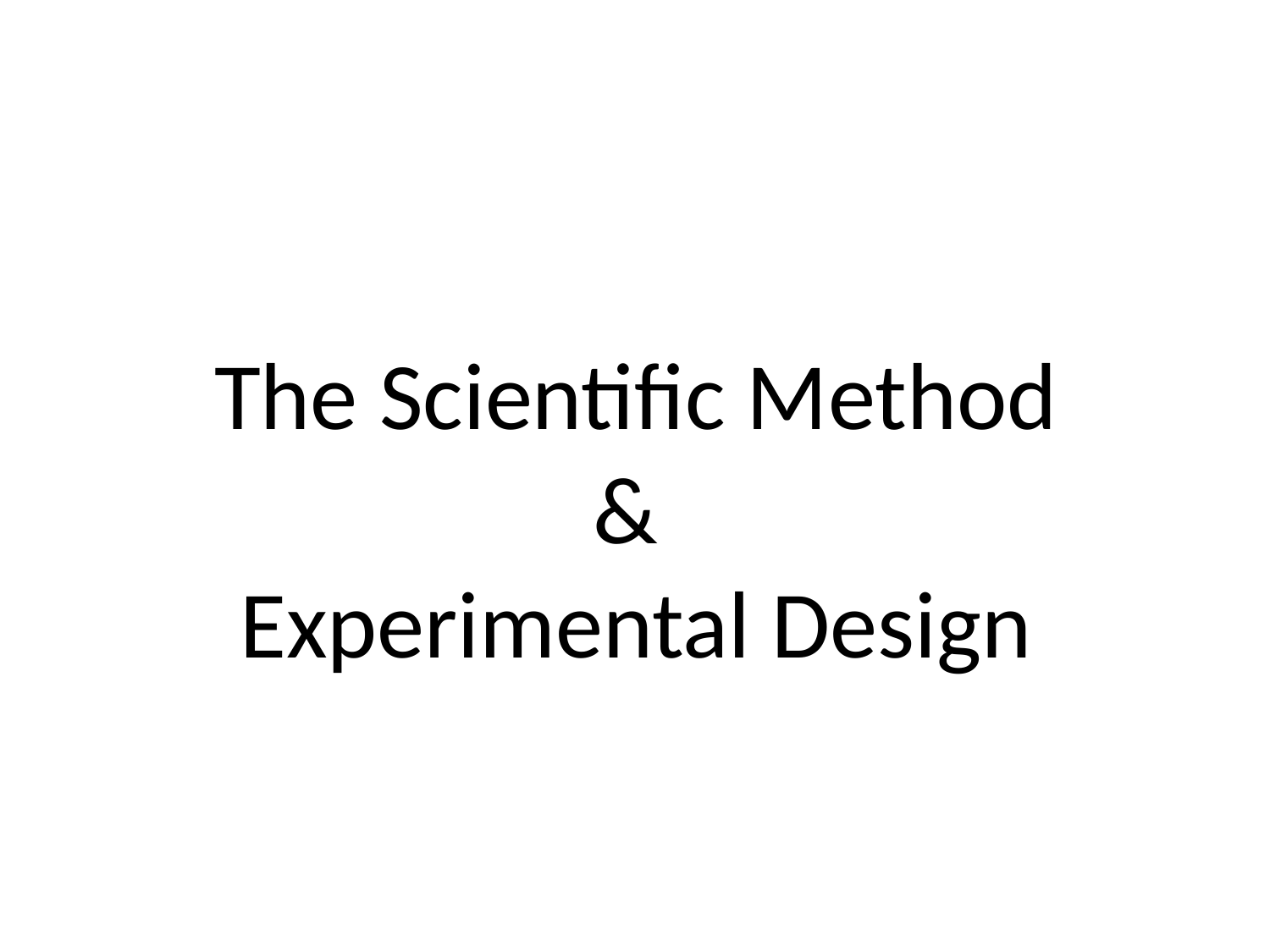

# The Scientific Method & Experimental Design